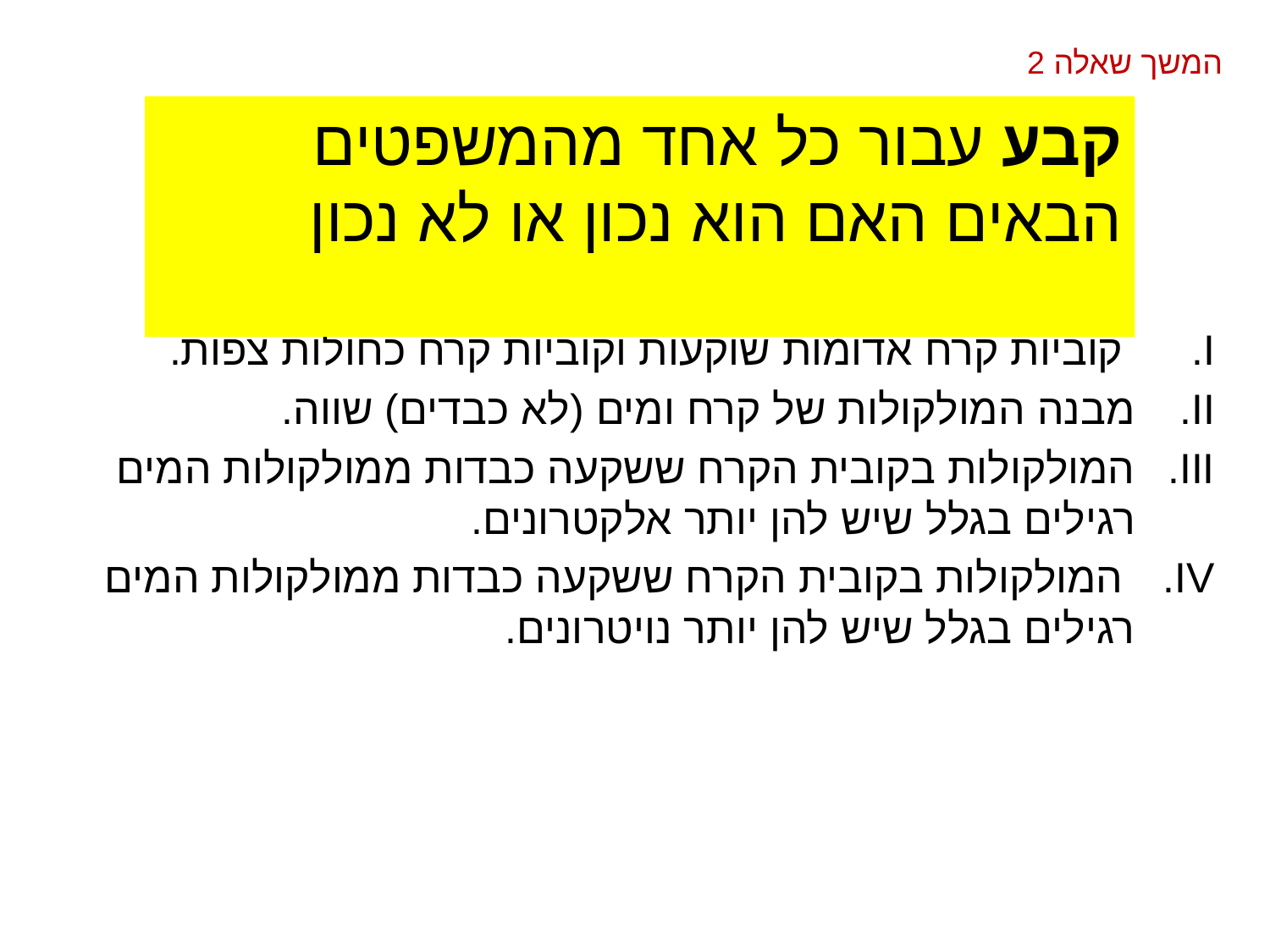

המשך שאלה 2
קבע עבור כל אחד מהמשפטים הבאים האם הוא נכון או לא נכון

 קוביות קרח אדומות שוקעות וקוביות קרח כחולות צפות.
מבנה המולקולות של קרח ומים (לא כבדים) שווה.
המולקולות בקובית הקרח ששקעה כבדות ממולקולות המים רגילים בגלל שיש להן יותר אלקטרונים.
 המולקולות בקובית הקרח ששקעה כבדות ממולקולות המים רגילים בגלל שיש להן יותר נויטרונים.